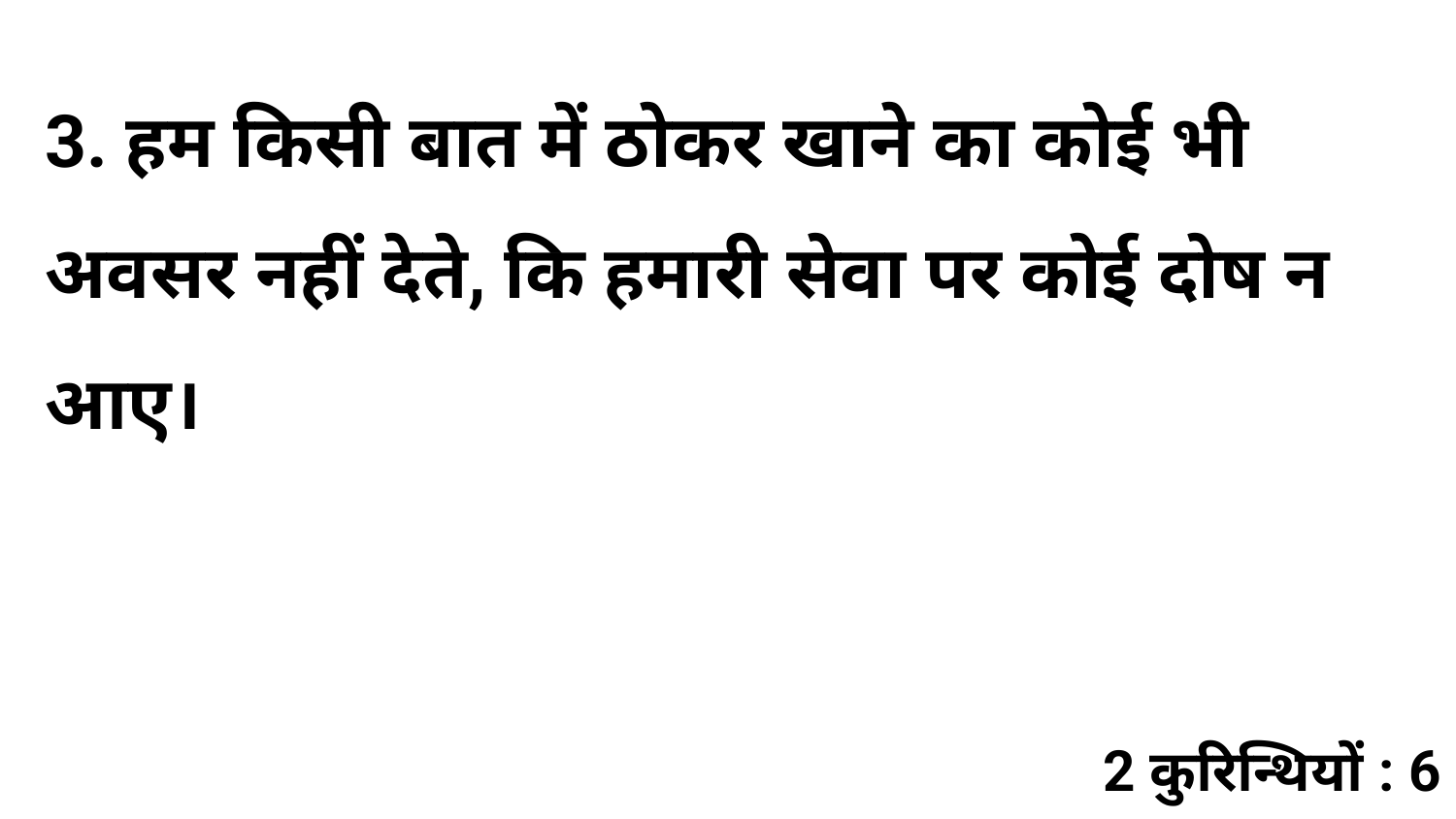

3. हम किसी बात में ठोकर खाने का कोई भी अवसर नहीं देते, कि हमारी सेवा पर कोई दोष न आए।
2 कुरिन्थियों : 6